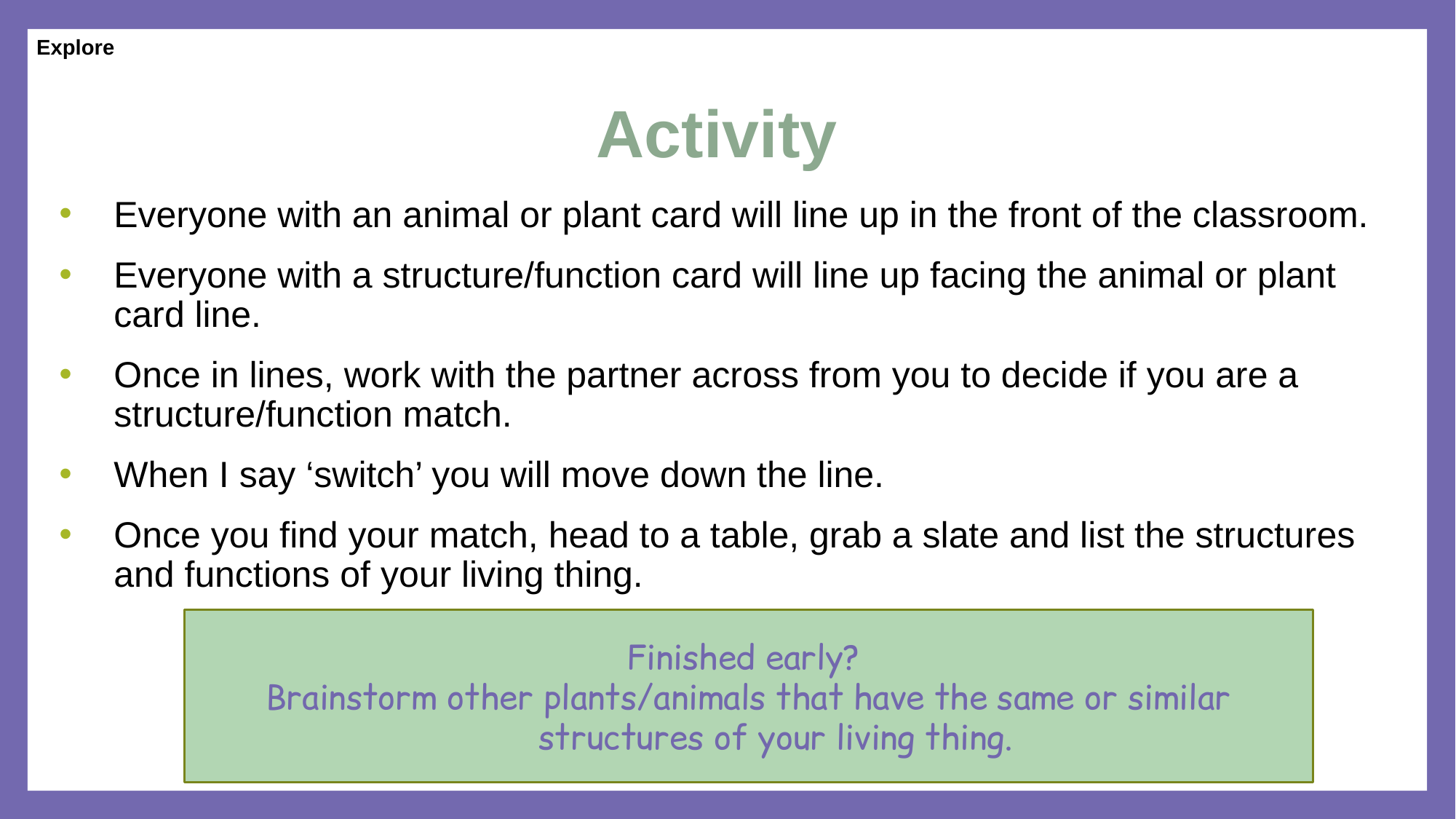

Explore
# Activity
Everyone with an animal or plant card will line up in the front of the classroom.
Everyone with a structure/function card will line up facing the animal or plant card line.
Once in lines, work with the partner across from you to decide if you are a structure/function match.
When I say ‘switch’ you will move down the line.
Once you find your match, head to a table, grab a slate and list the structures and functions of your living thing.
Finished early?
Brainstorm other plants/animals that have the same or similar structures of your living thing.